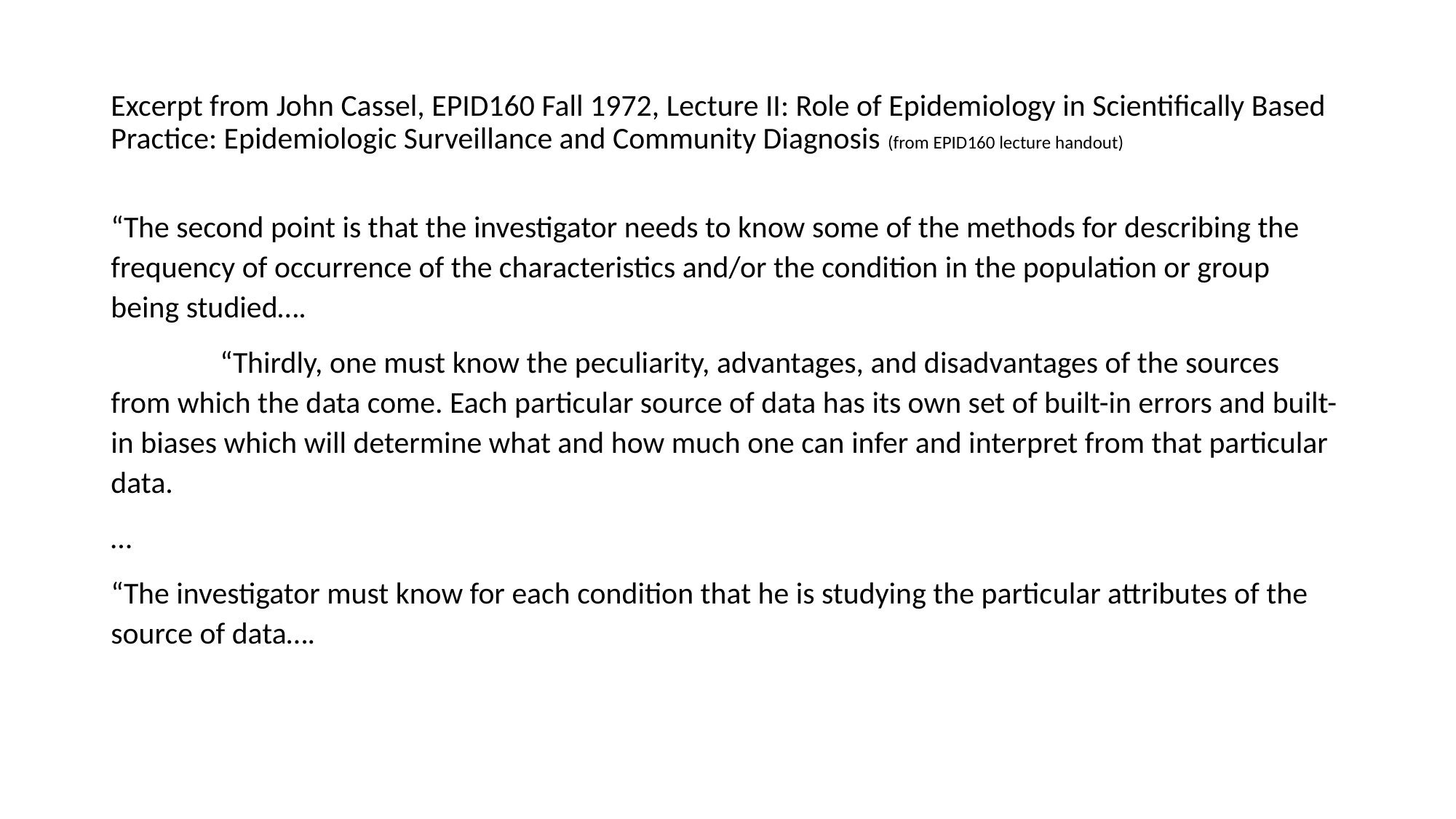

# Excerpt from John Cassel, EPID160 Fall 1972, Lecture II: Role of Epidemiology in Scientifically Based Practice: Epidemiologic Surveillance and Community Diagnosis (from EPID160 lecture handout)
“The second point is that the investigator needs to know some of the methods for describing the frequency of occurrence of the characteristics and/or the condition in the population or group being studied….
	“Thirdly, one must know the peculiarity, advantages, and disadvantages of the sources from which the data come. Each particular source of data has its own set of built-in errors and built-in biases which will determine what and how much one can infer and interpret from that particular data.
…
“The investigator must know for each condition that he is studying the partic­ular attributes of the source of data….